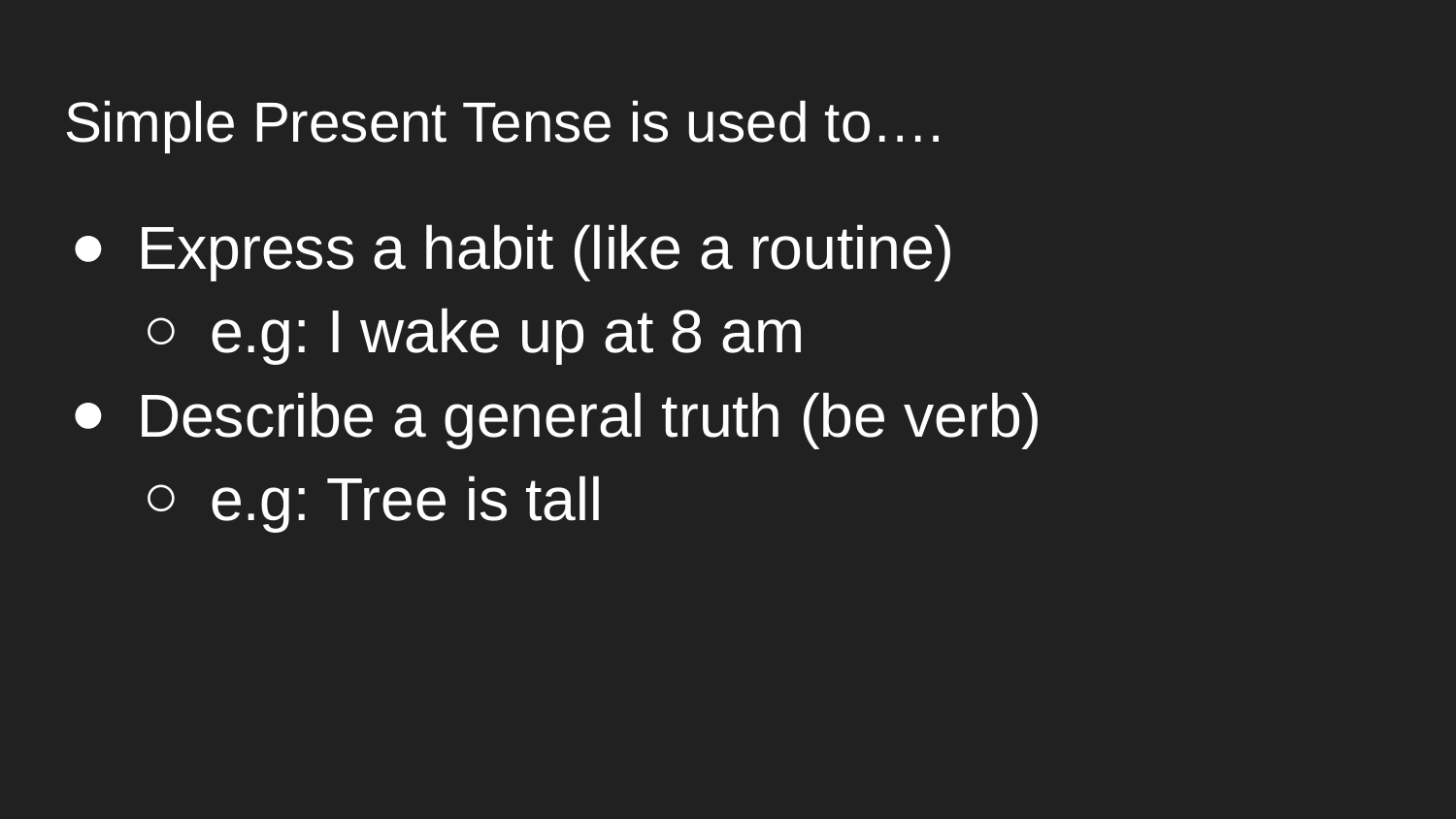

# Simple Present Tense is used to….
Express a habit (like a routine)
e.g: I wake up at 8 am
Describe a general truth (be verb)
e.g: Tree is tall